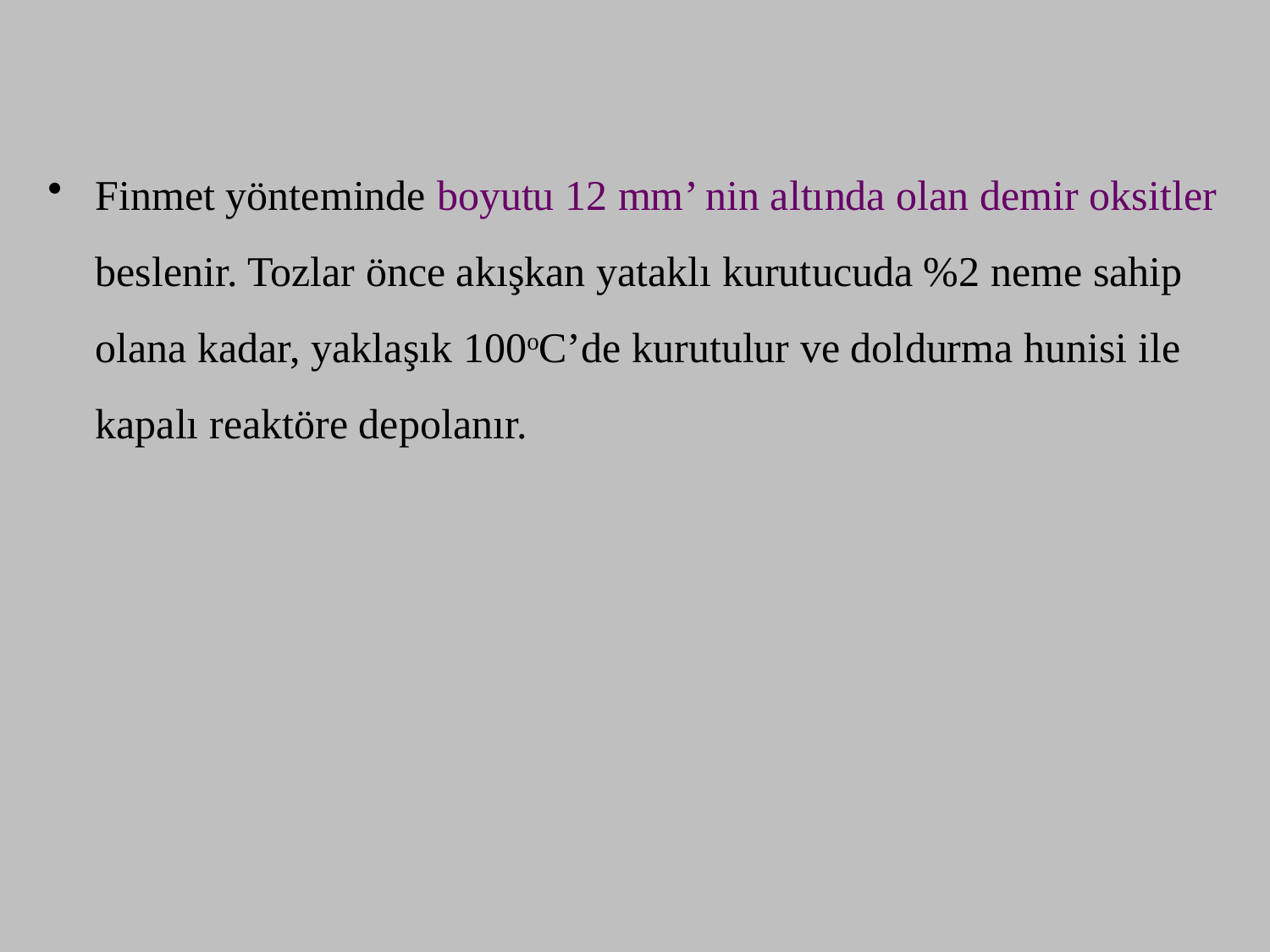

Finmet yönteminde boyutu 12 mm’ nin altında olan demir oksitler beslenir. Tozlar önce akışkan yataklı kurutucuda %2 neme sahip olana kadar, yaklaşık 100oC’de kurutulur ve doldurma hunisi ile kapalı reaktöre depolanır.